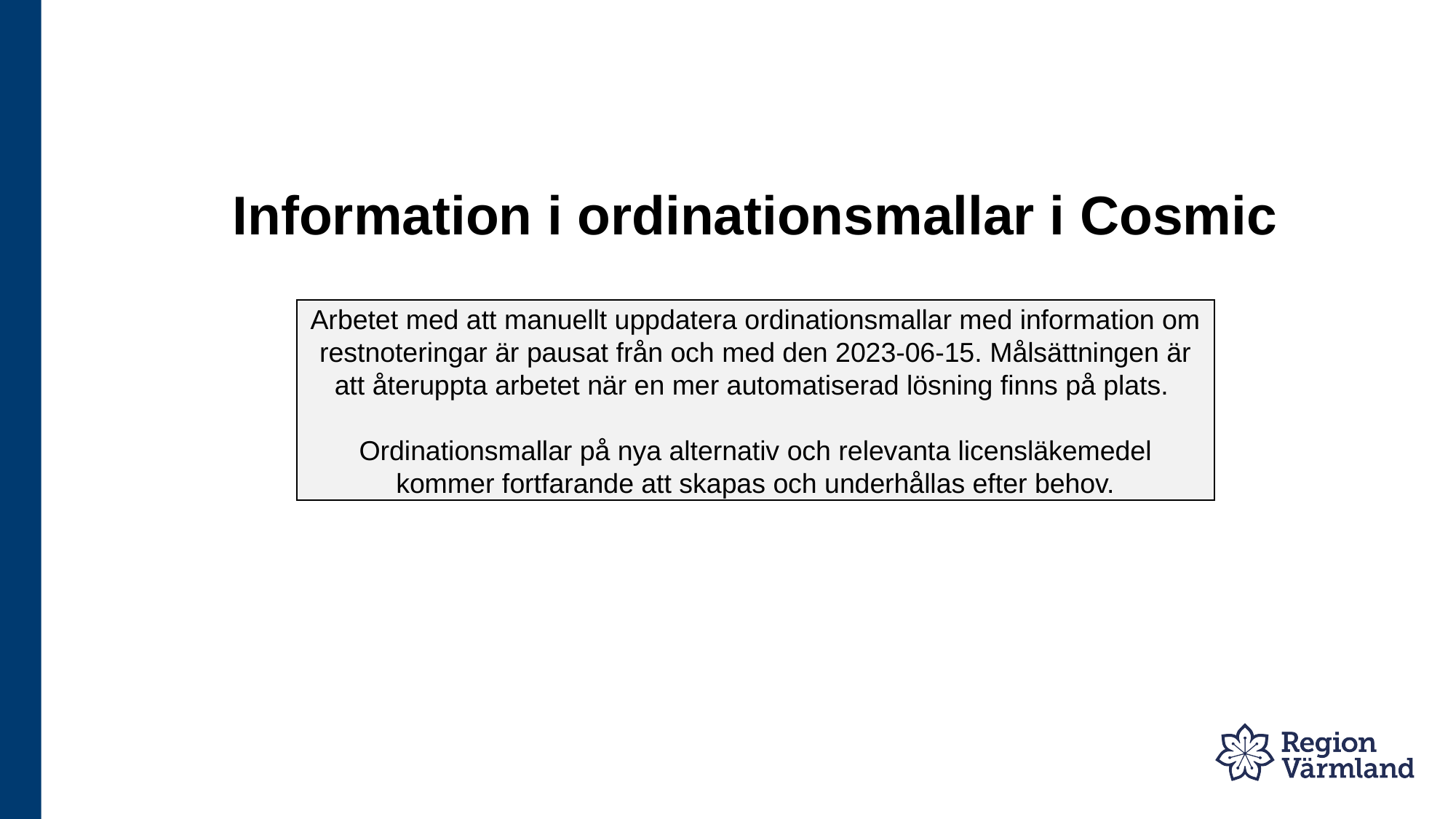

Information i ordinationsmallar i Cosmic
Arbetet med att manuellt uppdatera ordinationsmallar med information om restnoteringar är pausat från och med den 2023-06-15. Målsättningen är att återuppta arbetet när en mer automatiserad lösning finns på plats.

Ordinationsmallar på nya alternativ och relevanta licensläkemedel kommer fortfarande att skapas och underhållas efter behov.